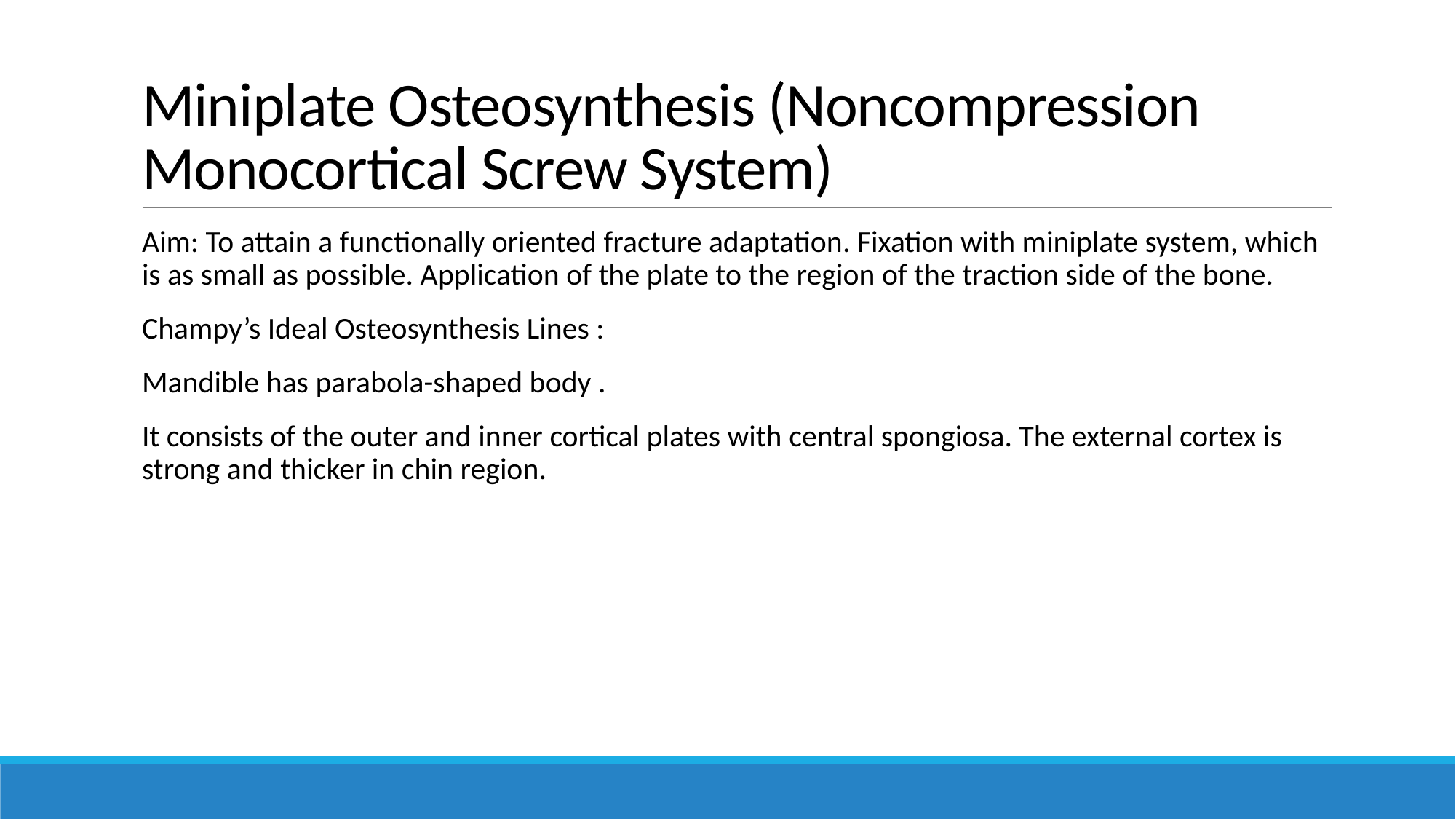

# Miniplate Osteosynthesis (Noncompression Monocortical Screw System)
Aim: To attain a functionally oriented fracture adaptation. Fixation with miniplate system, which is as small as possible. Application of the plate to the region of the traction side of the bone.
Champy’s Ideal Osteosynthesis Lines :
Mandible has parabola-shaped body .
It consists of the outer and inner cortical plates with central spongiosa. The external cortex is strong and thicker in chin region.